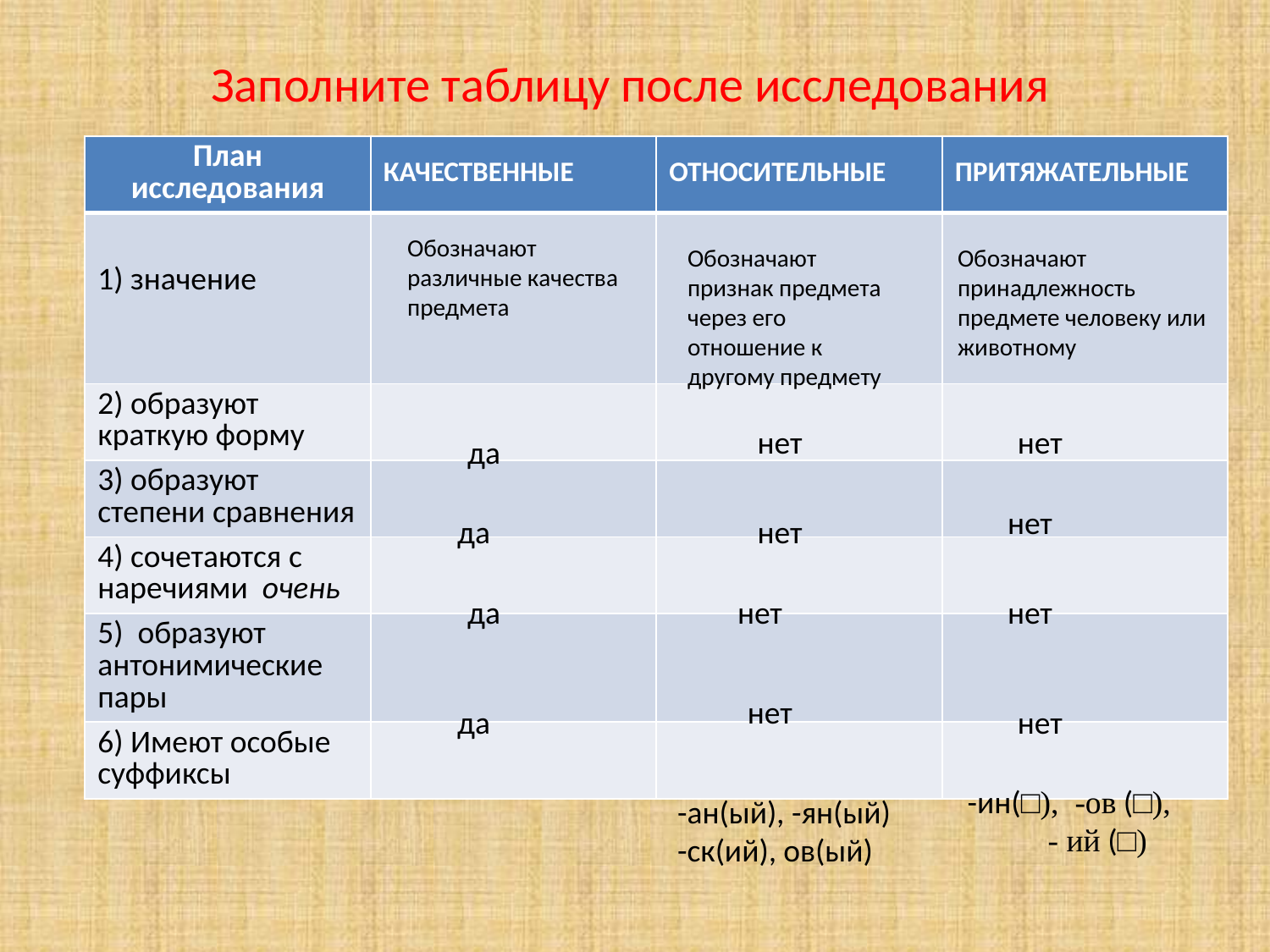

Заполните таблицу после исследования
| План исследования | КАЧЕСТВЕННЫЕ | ОТНОСИТЕЛЬНЫЕ | ПРИТЯЖАТЕЛЬНЫЕ |
| --- | --- | --- | --- |
| 1) значение |  |  |  |
| 2) образуют краткую форму |  |  |  |
| 3) образуют степени сравнения |  |  |  |
| 4) сочетаются с наречиями очень |  |  |  |
| 5) образуют антонимические пары |  |  |  |
| 6) Имеют особые суффиксы |  |  |  |
Обозначают различные качества  предмета
Обозначают признак предмета через его отношение к другому предмету
Обозначают принадлежность предмете человеку или животному
нет
нет
да
нет
да
нет
да
нет
нет
нет
да
нет
-ин(□),  -ов (□),
          - ий (□)

-ан(ый), -ян(ый)
-ск(ий), ов(ый)